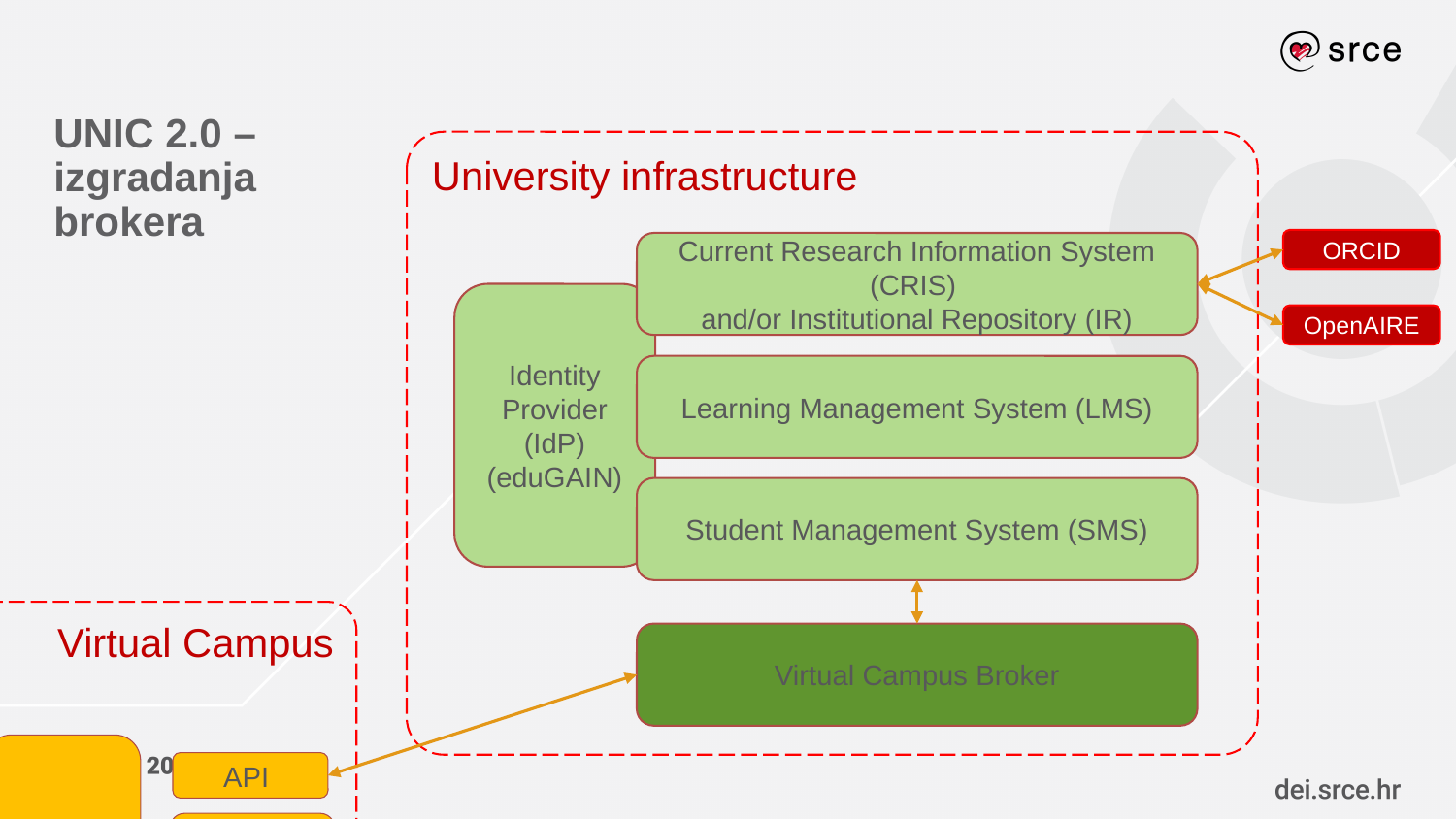

# UNIC 2.0 – izgradanja brokera
University infrastructure
ORCID
Current Research Information System (CRIS)
and/or Institutional Repository (IR)
Identity Provider (IdP)
(eduGAIN)
OpenAIRE
Learning Management System (LMS)
Student Management System (SMS)
Virtual Campus
Public
portal
Database
API
Student
portal
ORCID
client
End-users
Authent-ication module

Admin portal
OpenAIRE
client
Researcher portal
eduGAIN IdPs
Virtual Campus Broker